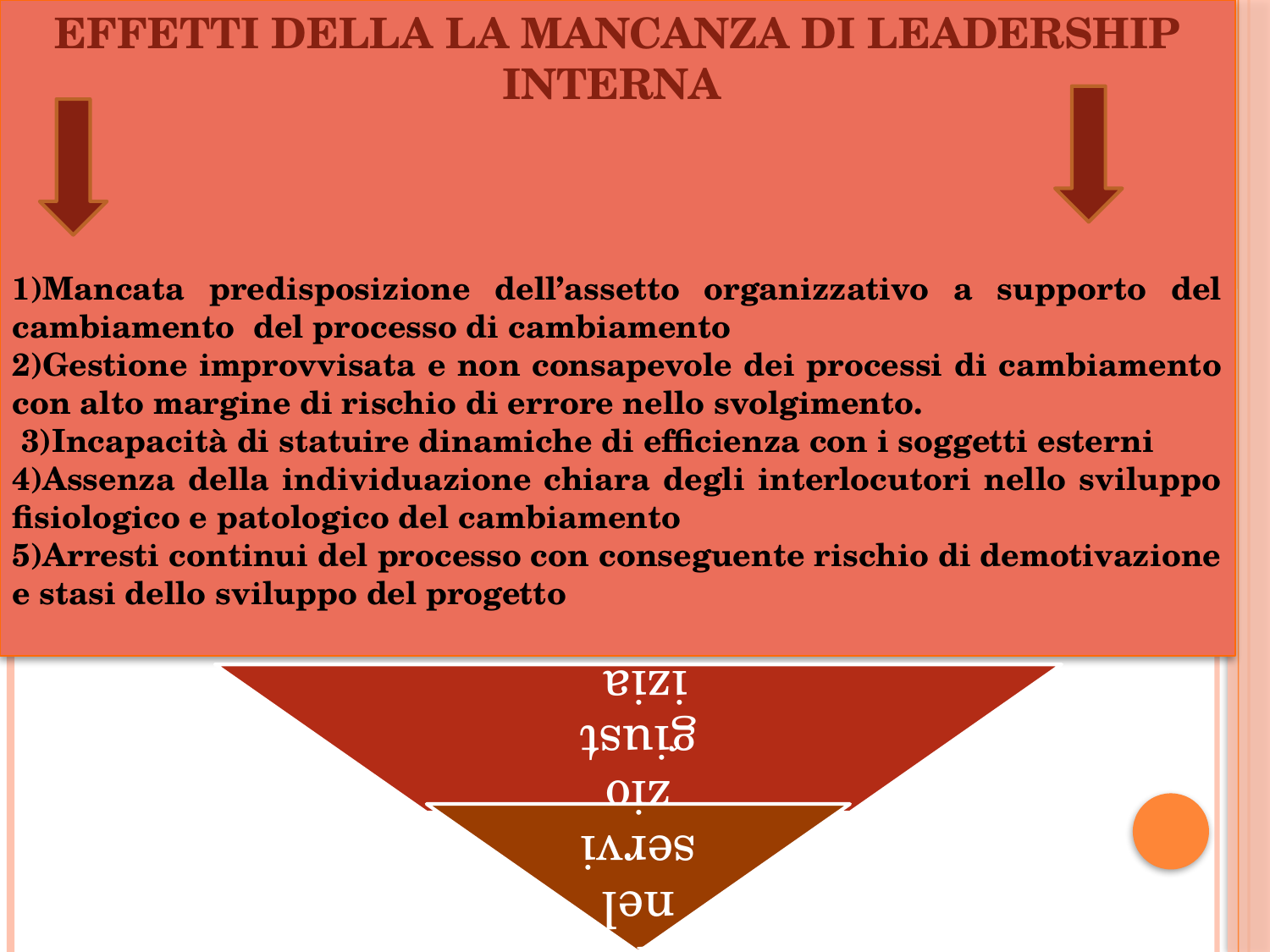

EFFETTI DELLA LA MANCANZA DI LEADERSHIP INTERNA

1)Mancata predisposizione dell’assetto organizzativo a supporto del cambiamento  del processo di cambiamento
2)Gestione improvvisata e non consapevole dei processi di cambiamento con alto margine di rischio di errore nello svolgimento.
 3)Incapacità di statuire dinamiche di efficienza con i soggetti esterni
4)Assenza della individuazione chiara degli interlocutori nello sviluppo fisiologico e patologico del cambiamento
5)Arresti continui del processo con conseguente rischio di demotivazione e stasi dello sviluppo del progetto

Ritardo nel servizio giustizia